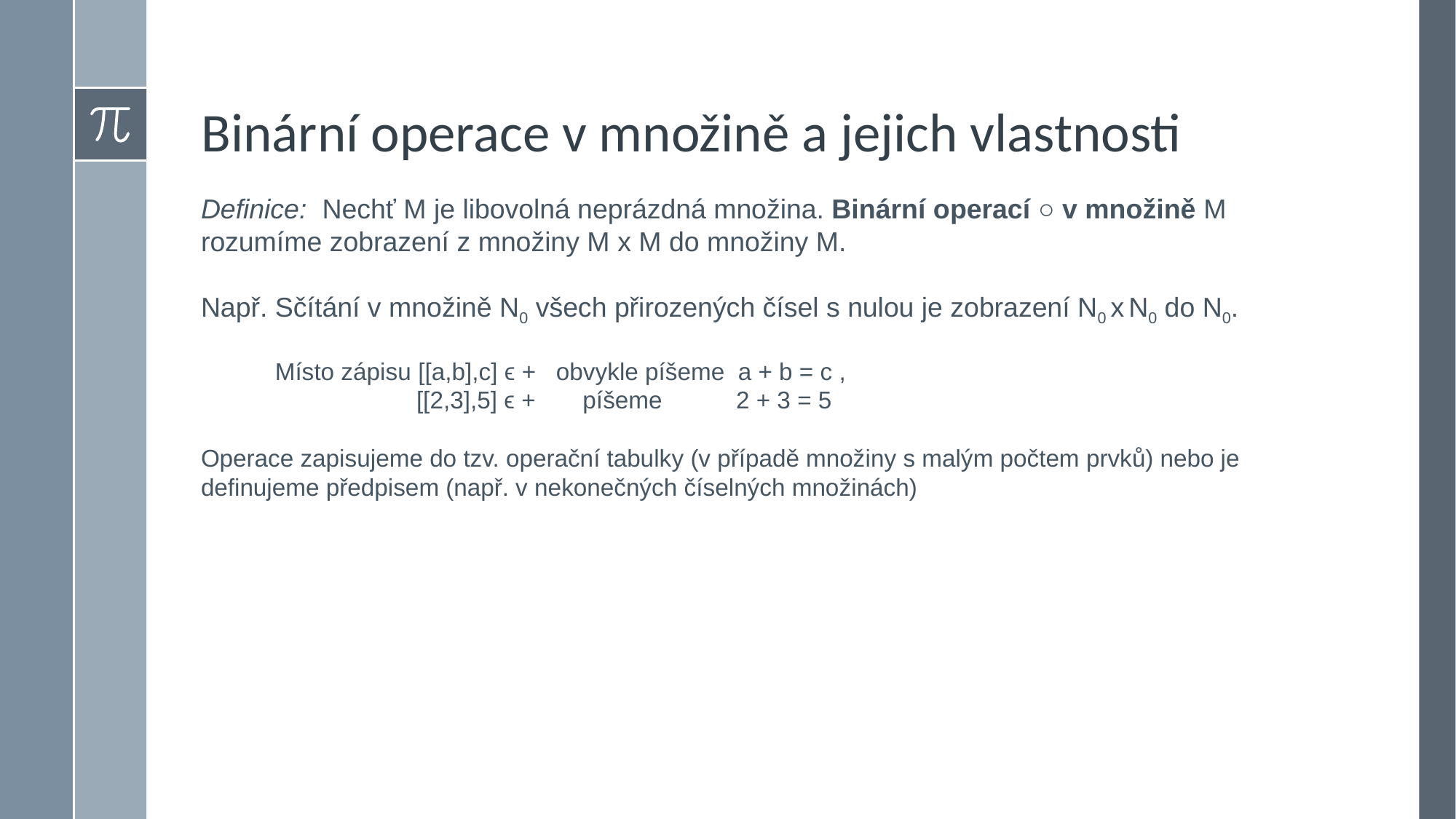

# Binární operace v množině a jejich vlastnosti
Definice:  Nechť M je libovolná neprázdná množina. Binární operací ○ v množině M rozumíme zobrazení z množiny M x M do množiny M.

Např. Sčítání v množině N0 všech přirozených čísel s nulou je zobrazení N0 x N0 do N0.

           Místo zápisu [[a,b],c] ϵ +   obvykle píšeme  a + b = c ,
                                [[2,3],5] ϵ +       píšeme           2 + 3 = 5

Operace zapisujeme do tzv. operační tabulky (v případě množiny s malým počtem prvků) nebo je definujeme předpisem (např. v nekonečných číselných množinách)